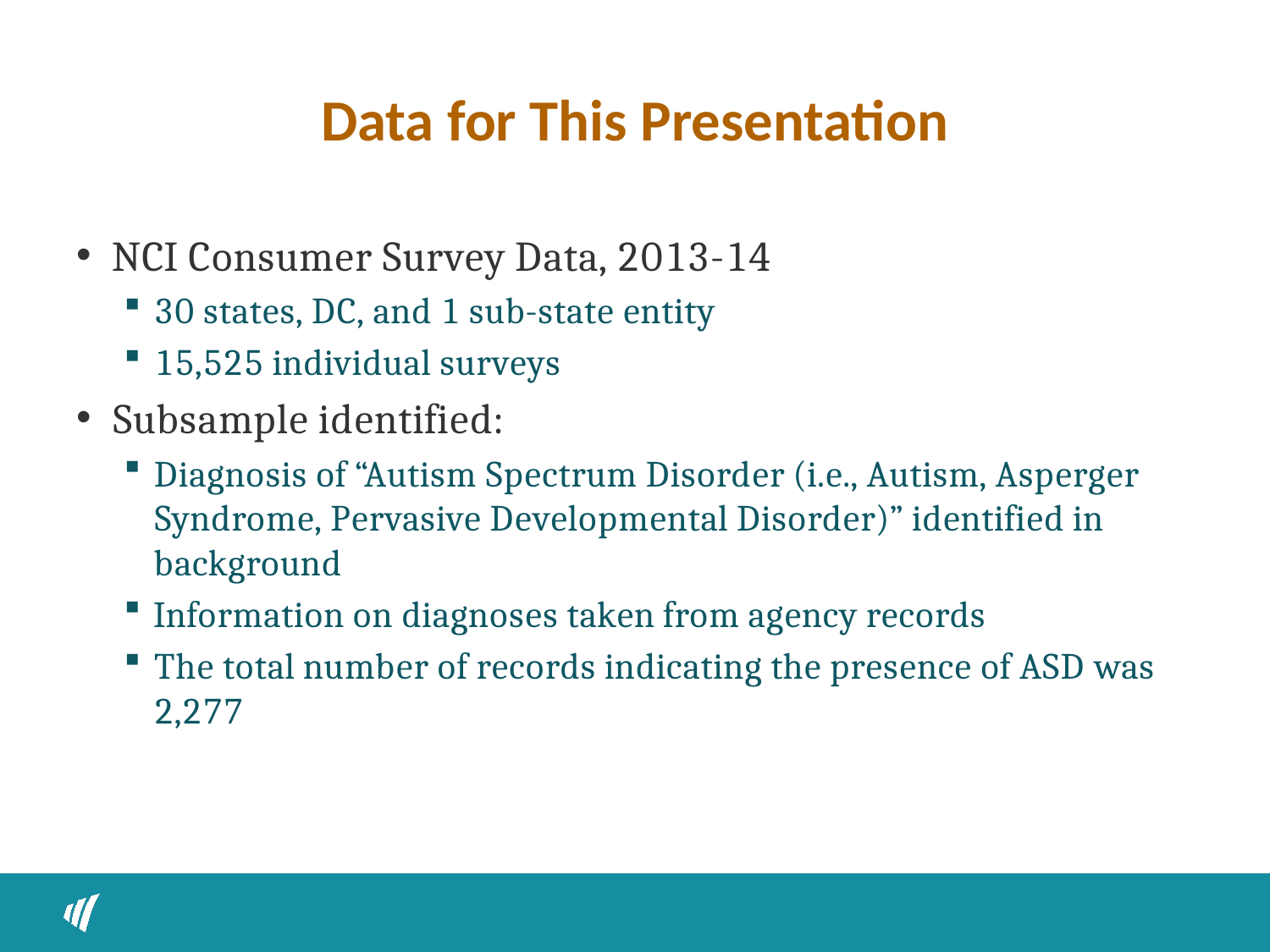

# Data for This Presentation
NCI Consumer Survey Data, 2013-14
30 states, DC, and 1 sub-state entity
15,525 individual surveys
Subsample identified:
Diagnosis of “Autism Spectrum Disorder (i.e., Autism, Asperger Syndrome, Pervasive Developmental Disorder)” identified in background
Information on diagnoses taken from agency records
The total number of records indicating the presence of ASD was 2,277